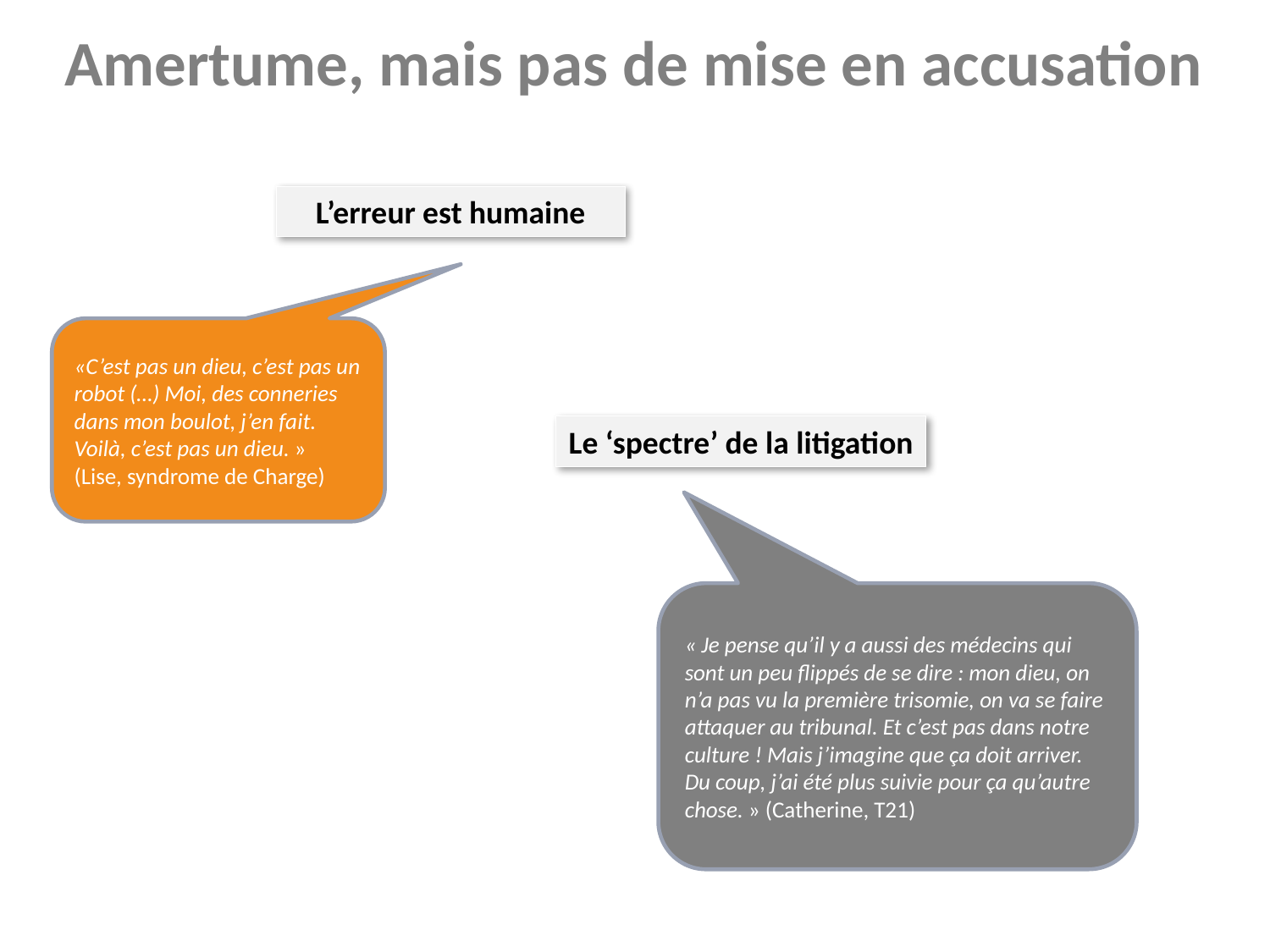

Amertume, mais pas de mise en accusation
L’erreur est humaine
«C’est pas un dieu, c’est pas un robot (…) Moi, des conneries dans mon boulot, j’en fait. Voilà, c’est pas un dieu. »  (Lise, syndrome de Charge)
Le ‘spectre’ de la litigation
« Je pense qu’il y a aussi des médecins qui sont un peu flippés de se dire : mon dieu, on n’a pas vu la première trisomie, on va se faire attaquer au tribunal. Et c’est pas dans notre culture ! Mais j’imagine que ça doit arriver. Du coup, j’ai été plus suivie pour ça qu’autre chose. » (Catherine, T21)